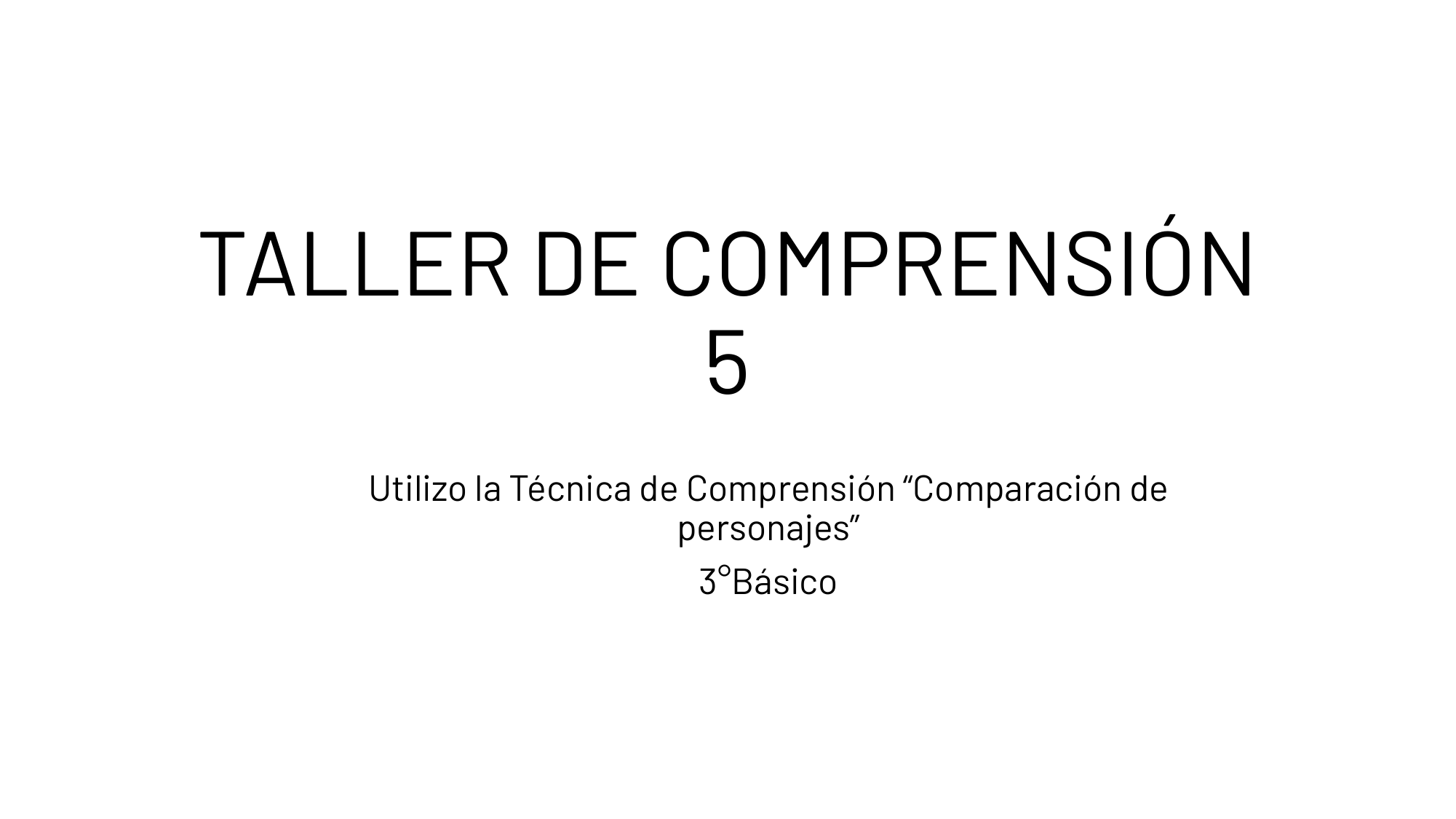

# TALLER DE COMPRENSIÓN 5
Utilizo la Técnica de Comprensión “Comparación de personajes”
3°Básico